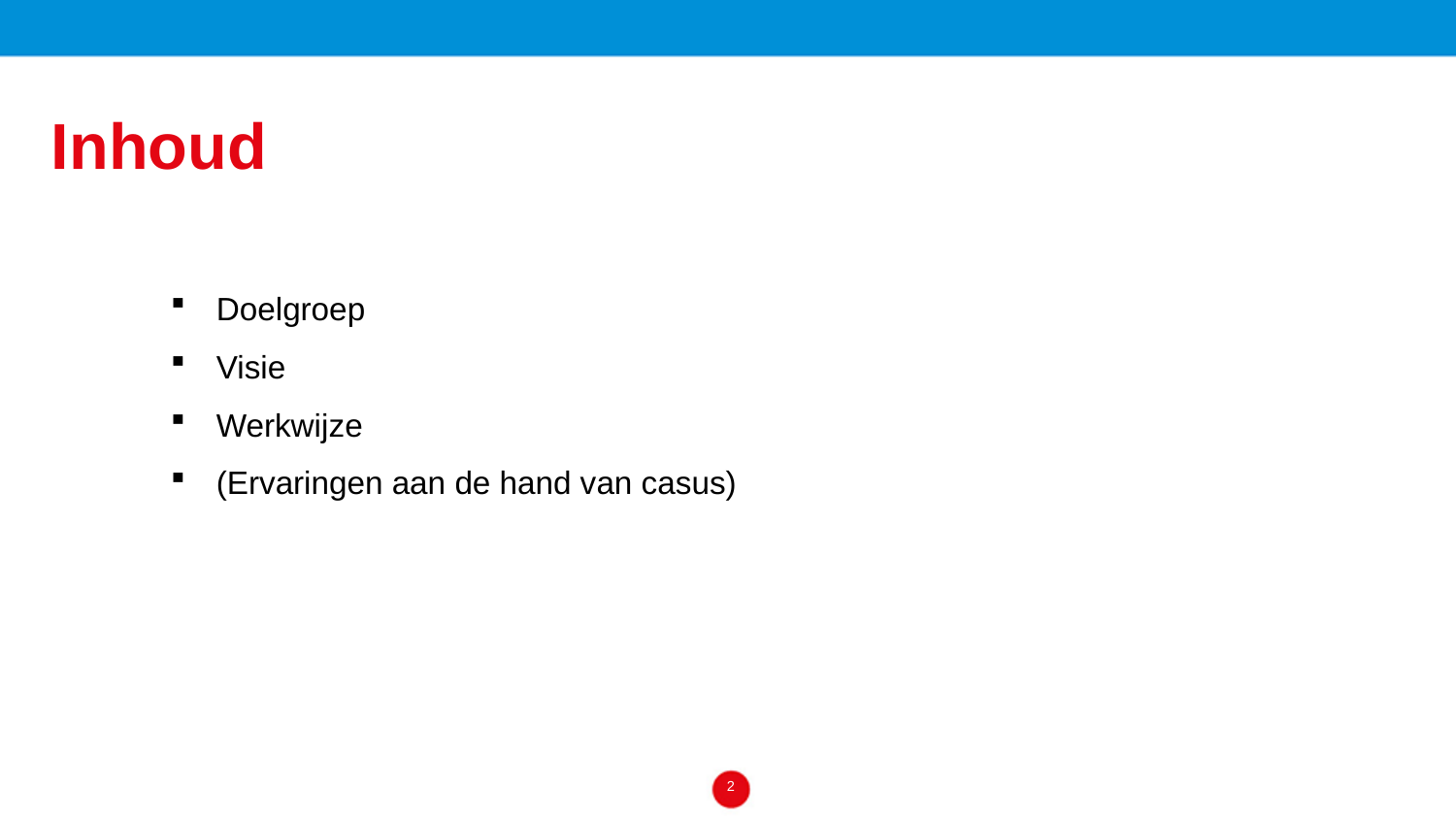

Inhoud
Doelgroep
Visie
Werkwijze
(Ervaringen aan de hand van casus)

2